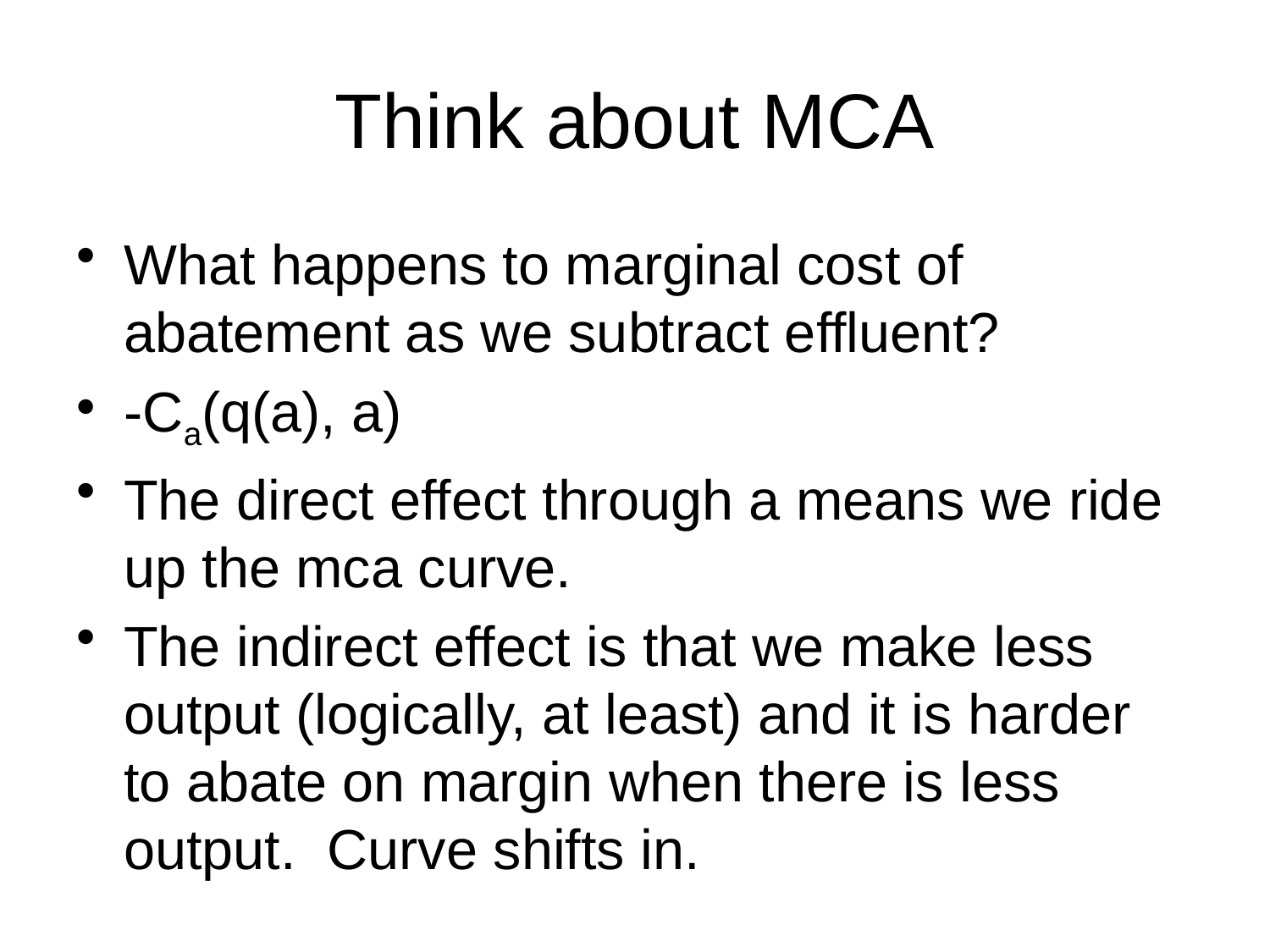

# Think about MCA
What happens to marginal cost of abatement as we subtract effluent?
-Ca(q(a), a)
The direct effect through a means we ride up the mca curve.
The indirect effect is that we make less output (logically, at least) and it is harder to abate on margin when there is less output.  Curve shifts in.